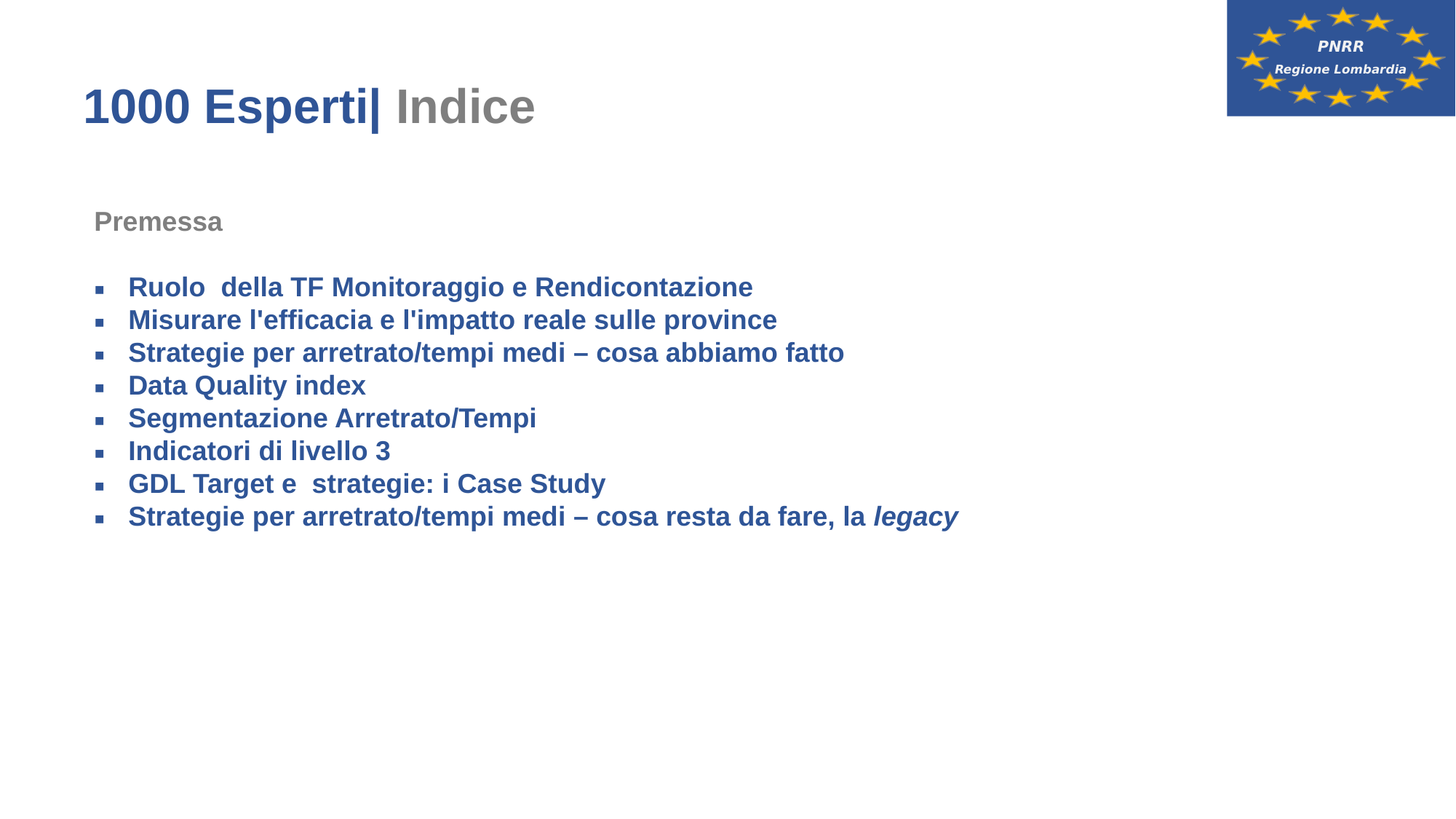

1000 Esperti| Indice
Premessa

Ruolo  della TF Monitoraggio e Rendicontazione
Misurare l'efficacia e l'impatto reale sulle province
Strategie per arretrato/tempi medi – cosa abbiamo fatto
Data Quality index
Segmentazione Arretrato/Tempi
Indicatori di livello 3
GDL Target e  strategie: i Case Study
Strategie per arretrato/tempi medi – cosa resta da fare, la legacy